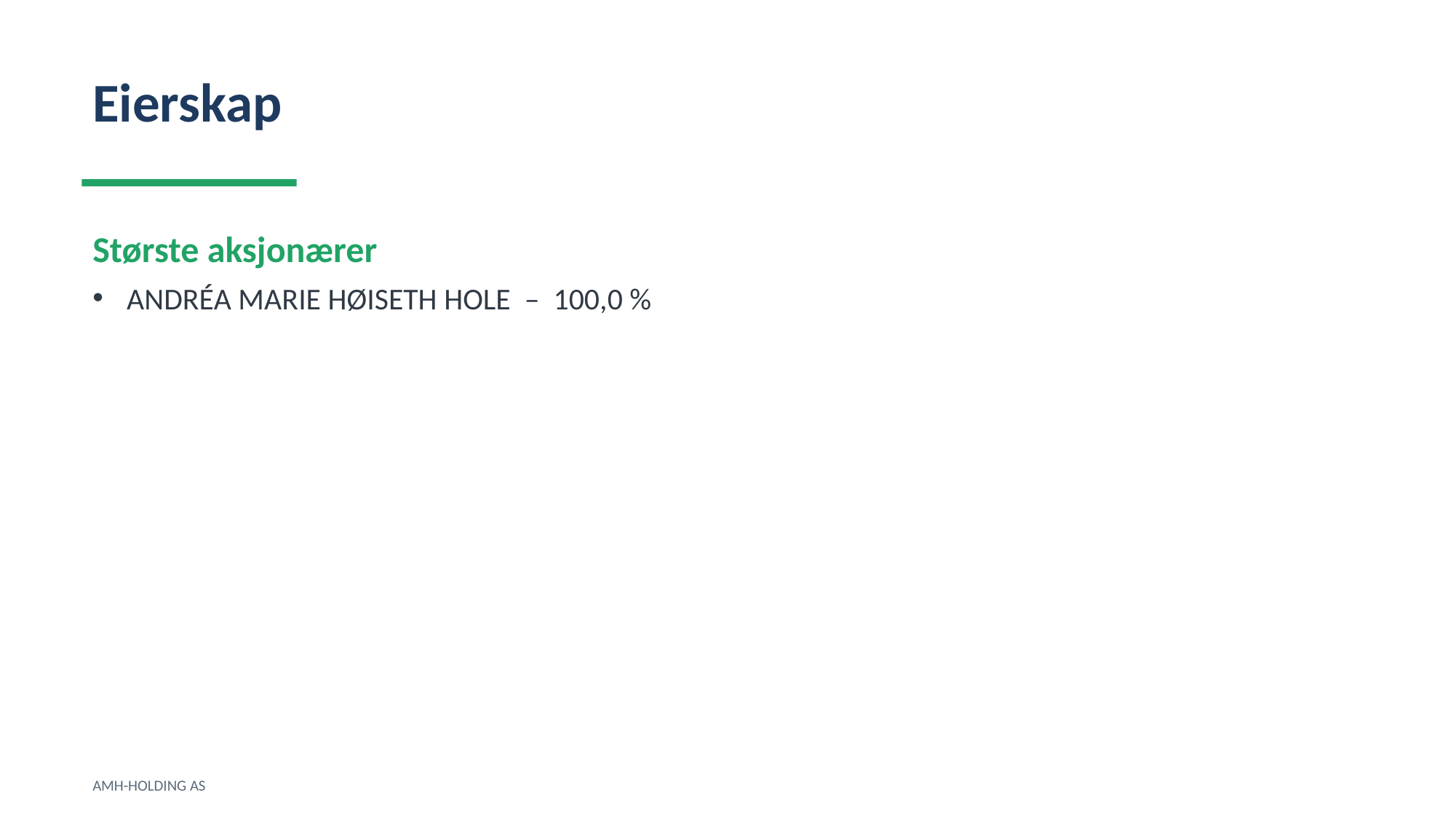

Eierskap

Største aksjonærer
ANDRÉA MARIE HØISETH HOLE  –  100,0 %
AMH-HOLDING AS